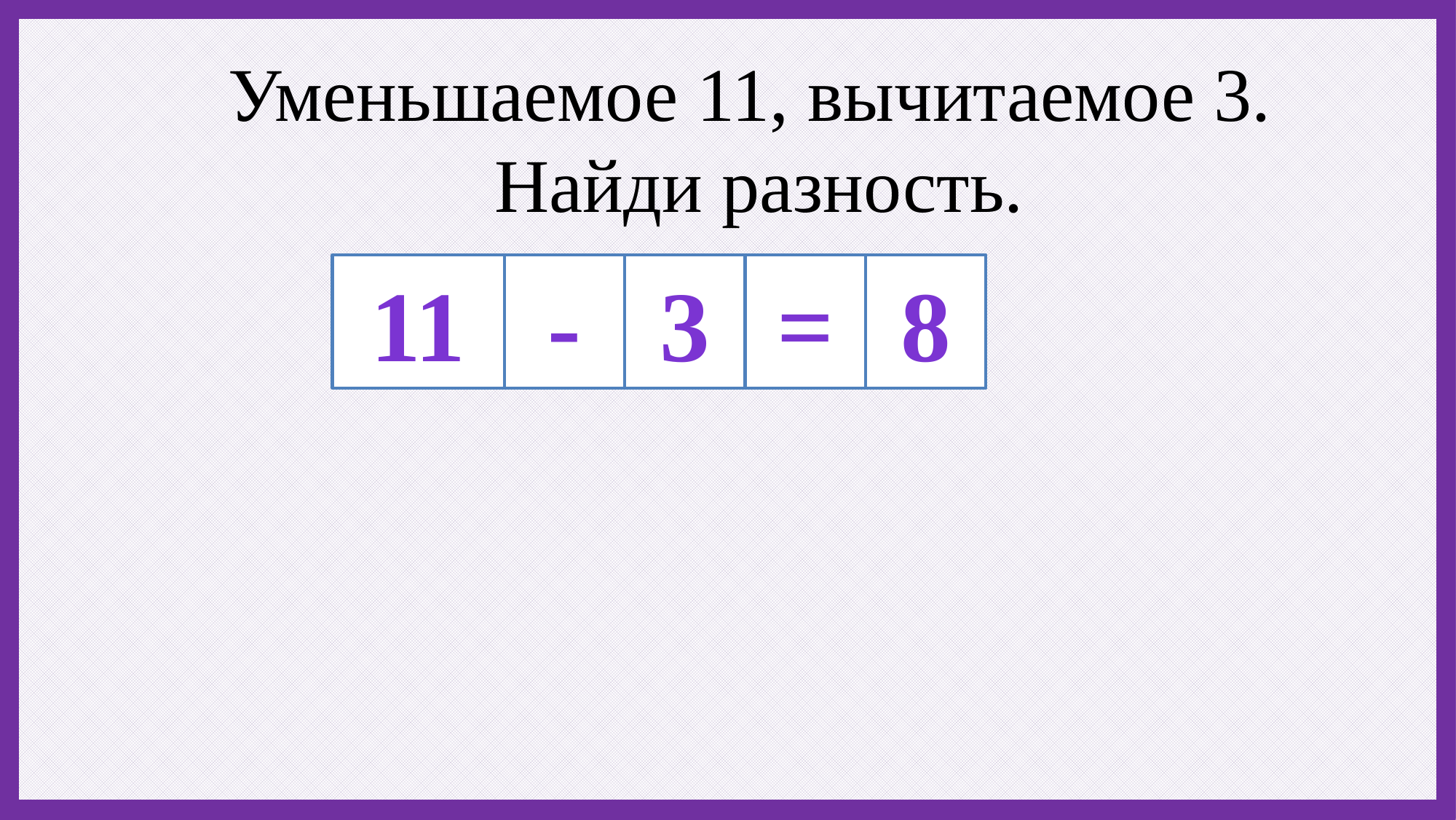

Уменьшаемое 11, вычитаемое 3.
Найди разность.
11
-
3
=
8